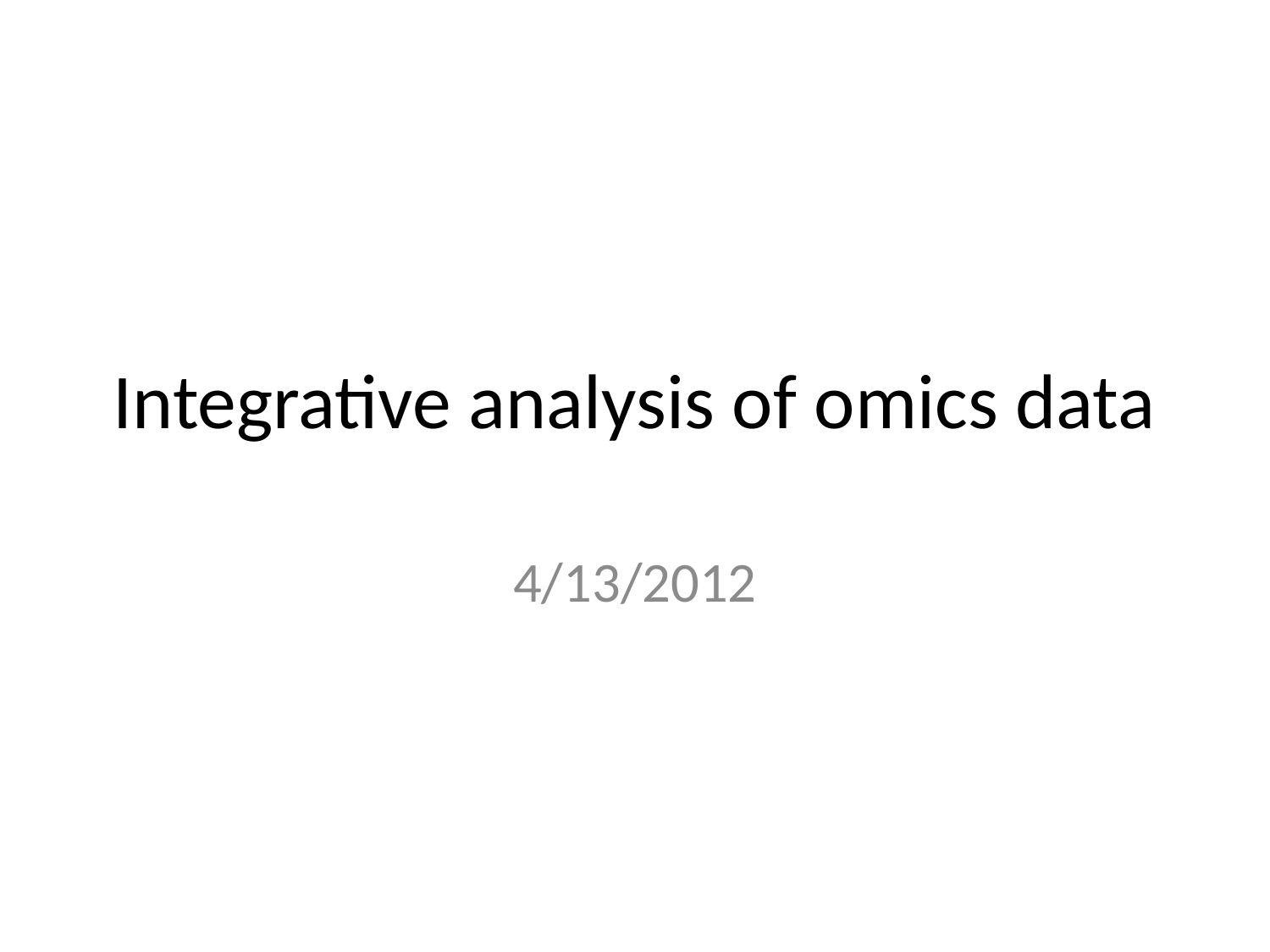

# Integrative analysis of omics data
4/13/2012